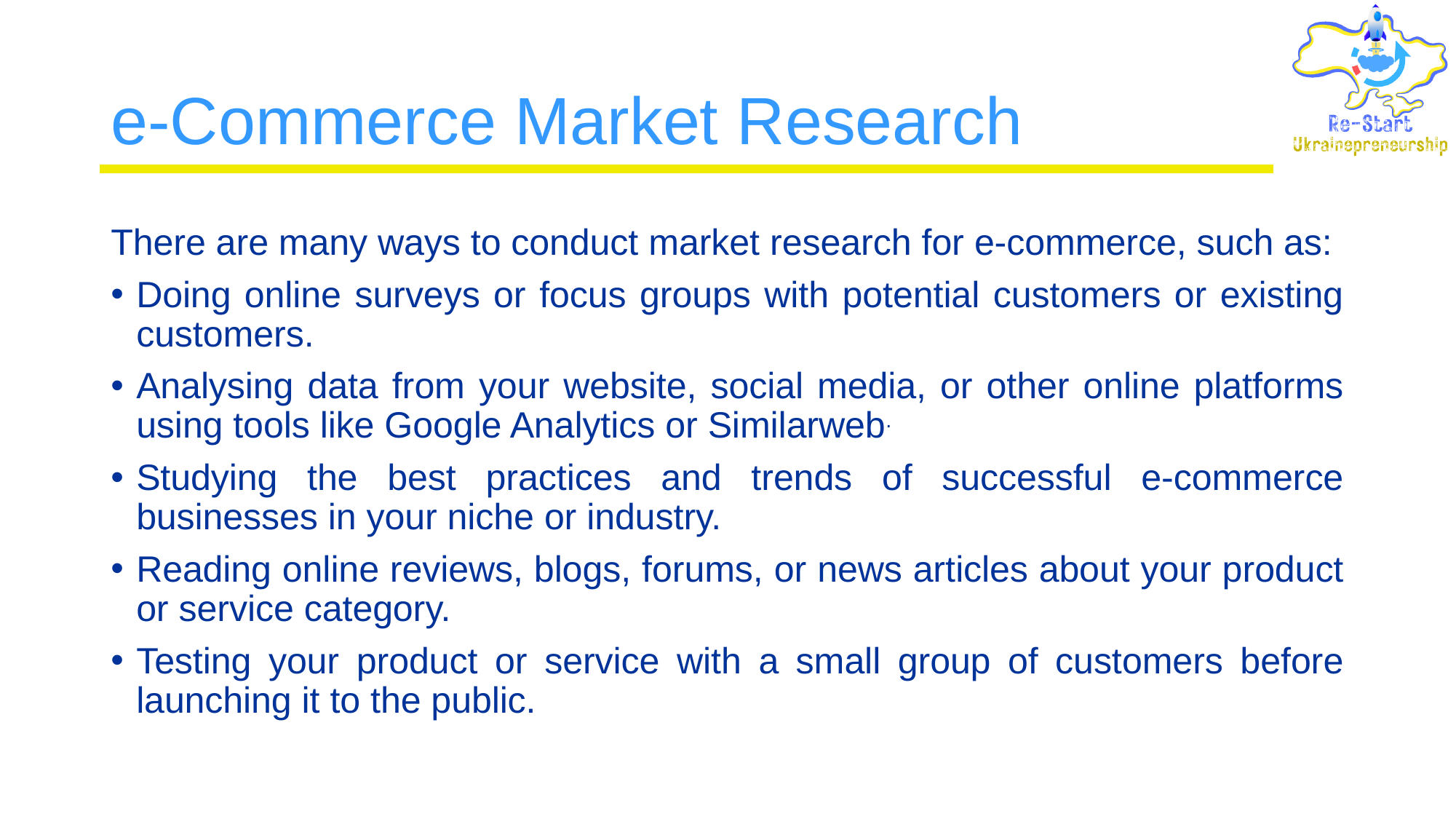

# e-Commerce Market Research
There are many ways to conduct market research for e-commerce, such as:
Doing online surveys or focus groups with potential customers or existing customers.
Analysing data from your website, social media, or other online platforms using tools like Google Analytics or Similarweb.
Studying the best practices and trends of successful e-commerce businesses in your niche or industry.
Reading online reviews, blogs, forums, or news articles about your product or service category.
Testing your product or service with a small group of customers before launching it to the public.